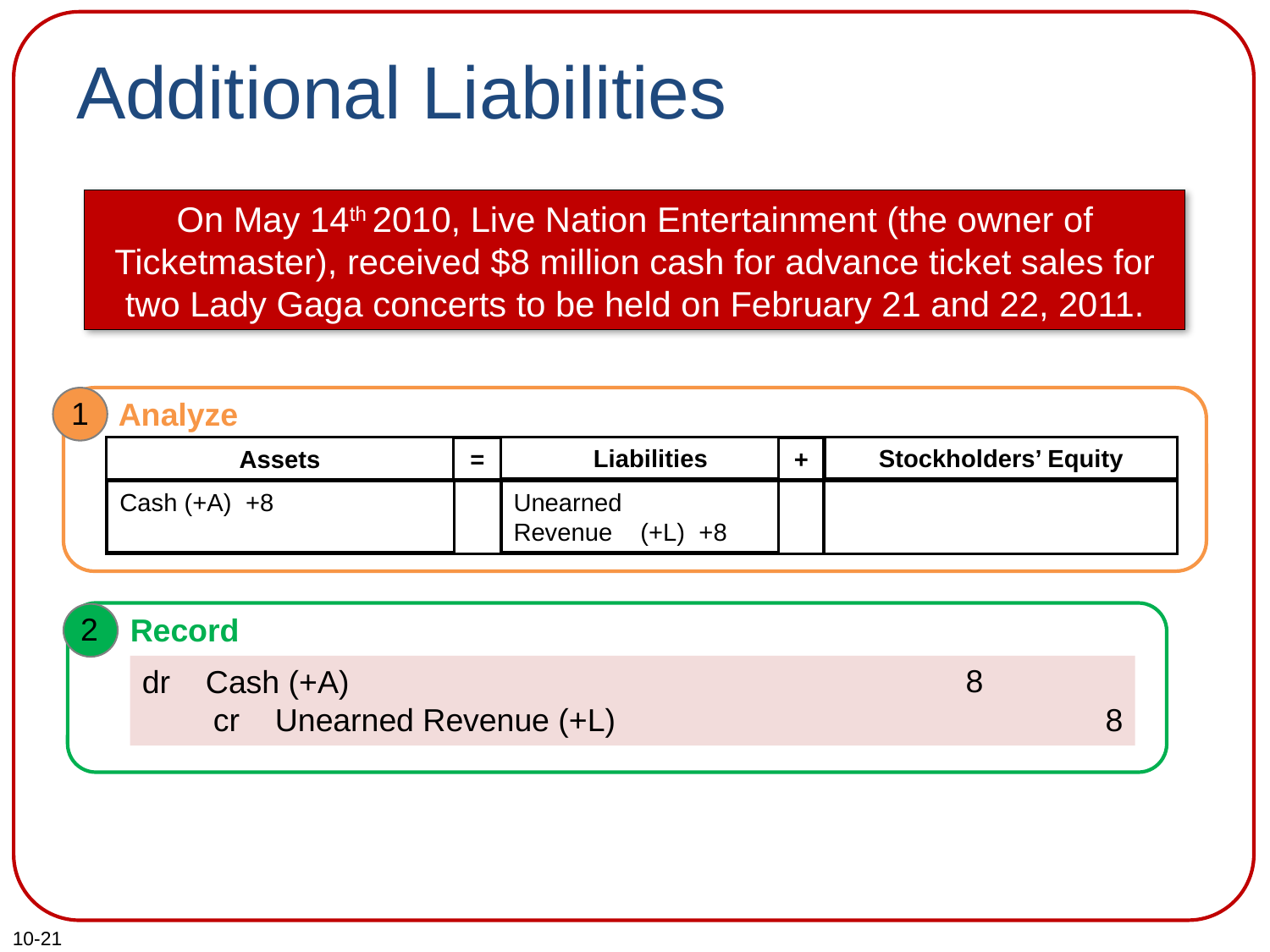

# Additional Liabilities
On May 14th 2010, Live Nation Entertainment (the owner of Ticketmaster), received $8 million cash for advance ticket sales for two Lady Gaga concerts to be held on February 21 and 22, 2011.

1
Analyze

Liabilities
Assets
=
Stockholders’ Equity
+
Cash (+A)  +8

Unearned
Revenue    (+L)  +8

2

Record
8

8
dr    Cash (+A)
        cr    Unearned Revenue (+L)